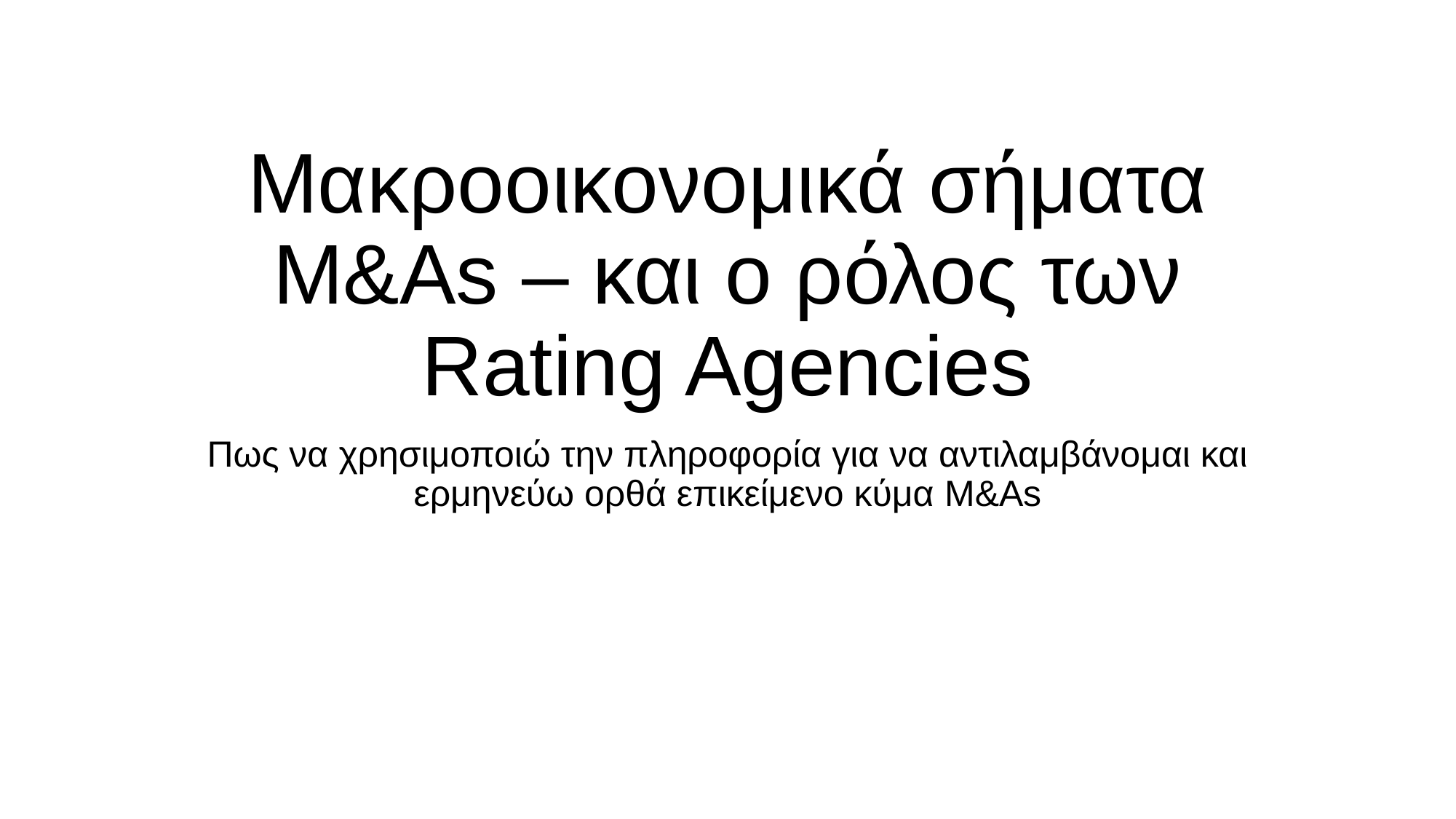

# Μακροοικονομικά σήματα M&As – και ο ρόλος των Rating Agencies
Πως να χρησιμοποιώ την πληροφορία για να αντιλαμβάνομαι και ερμηνεύω ορθά επικείμενο κύμα M&As